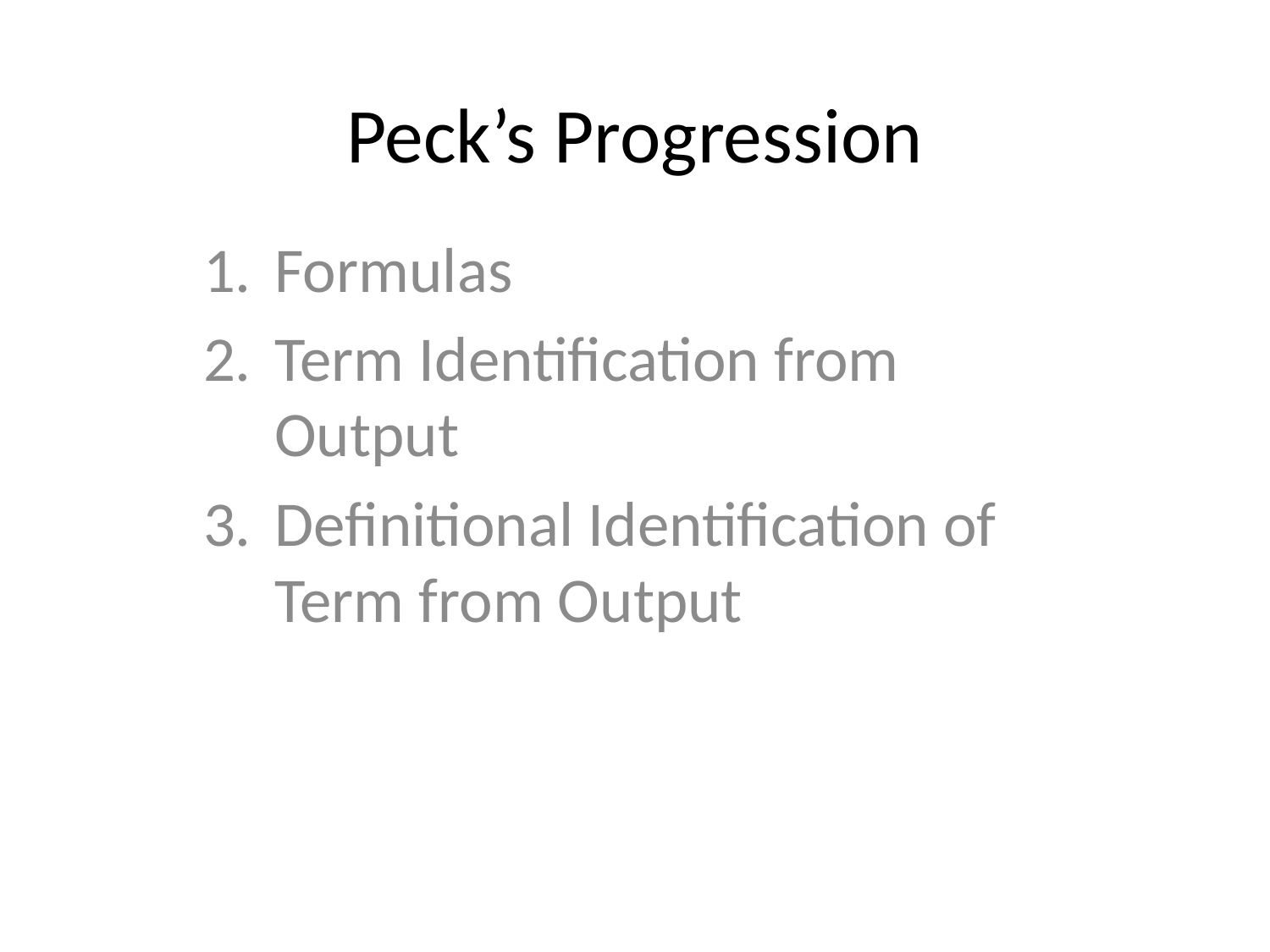

# Peck’s Progression
Formulas
Term Identification from Output
Definitional Identification of Term from Output